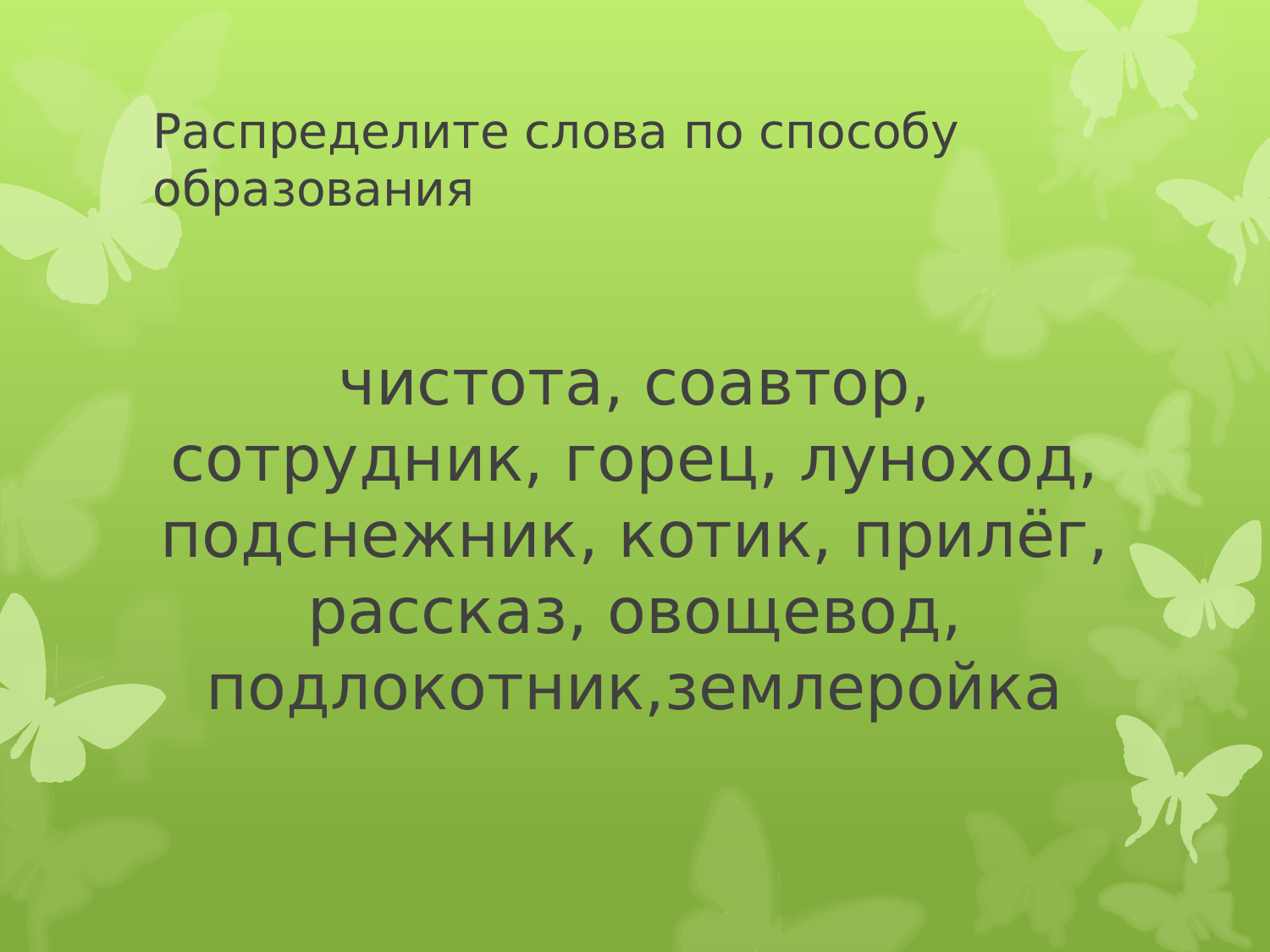

# Распределите слова по способу образования
чистота, соавтор, сотрудник, горец, луноход, подснежник, котик, прилёг, рассказ, овощевод, подлокотник,землеройка